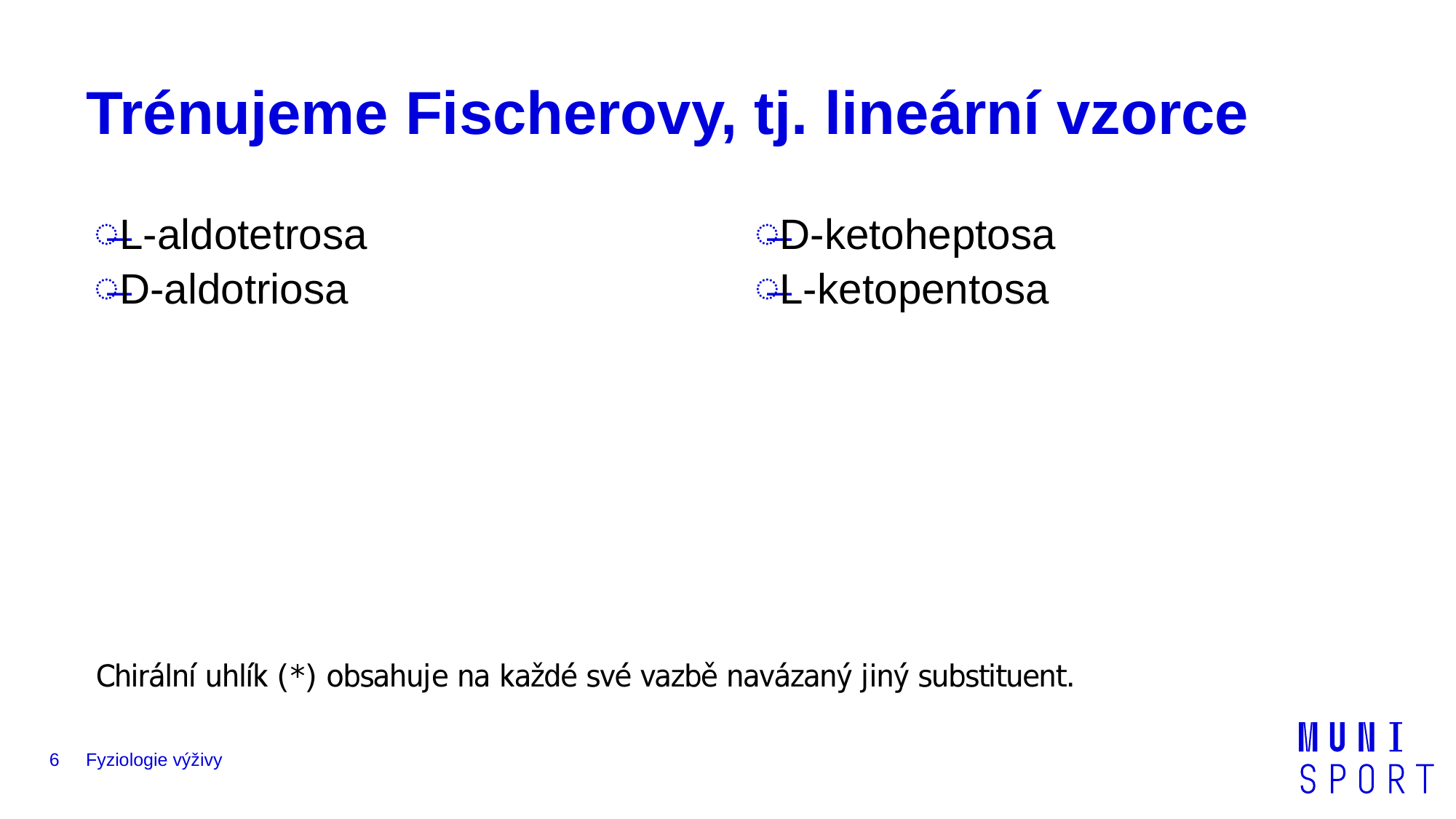

# Trénujeme Fischerovy, tj. lineární vzorce
L-aldotetrosa
D-aldotriosa
D-ketoheptosa
L-ketopentosa
Chirální uhlík (*) obsahuje na každé své vazbě navázaný jiný substituent.
6
Fyziologie výživy